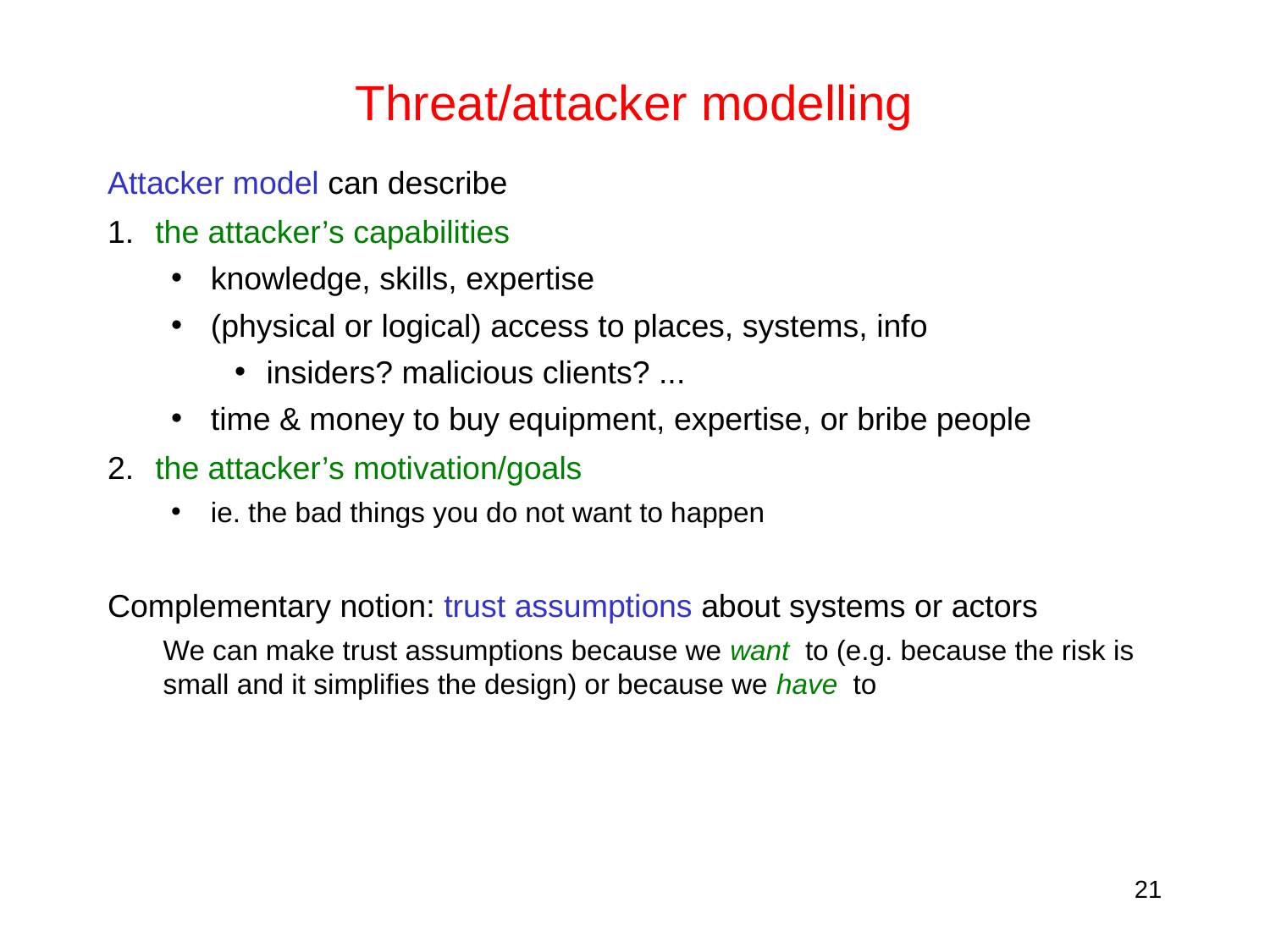

# Threat/attacker modelling
Attacker model can describe
the attacker’s capabilities
knowledge, skills, expertise
(physical or logical) access to places, systems, info
insiders? malicious clients? ...
time & money to buy equipment, expertise, or bribe people
the attacker’s motivation/goals
ie. the bad things you do not want to happen

Complementary notion: trust assumptions about systems or actors
We can make trust assumptions because we want  to (e.g. because the risk is small and it simplifies the design) or because we have  to

21